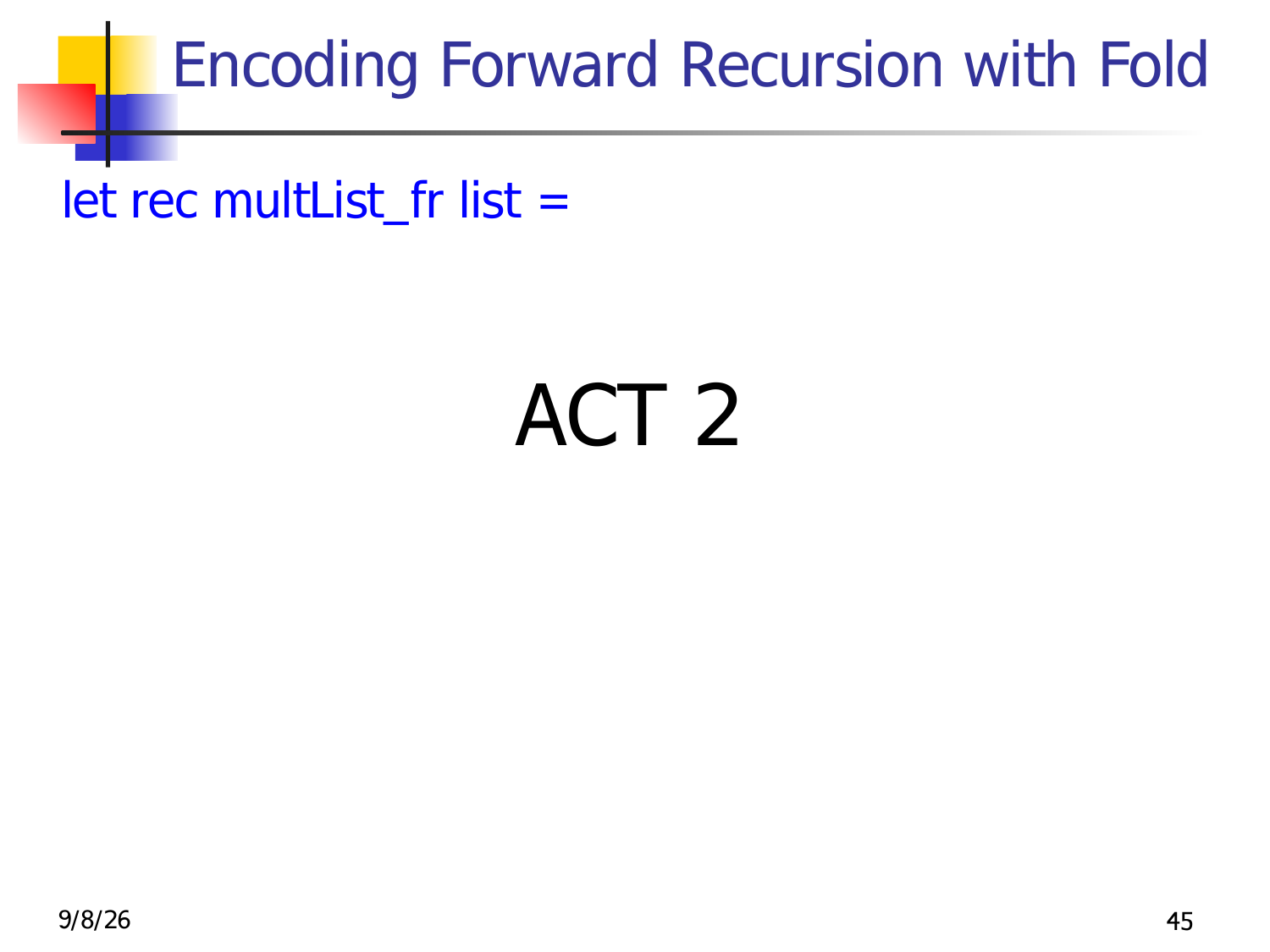

# Encoding Forward Recursion with Fold
let rec multList_fr list =

ACT 2
9/8/26
45